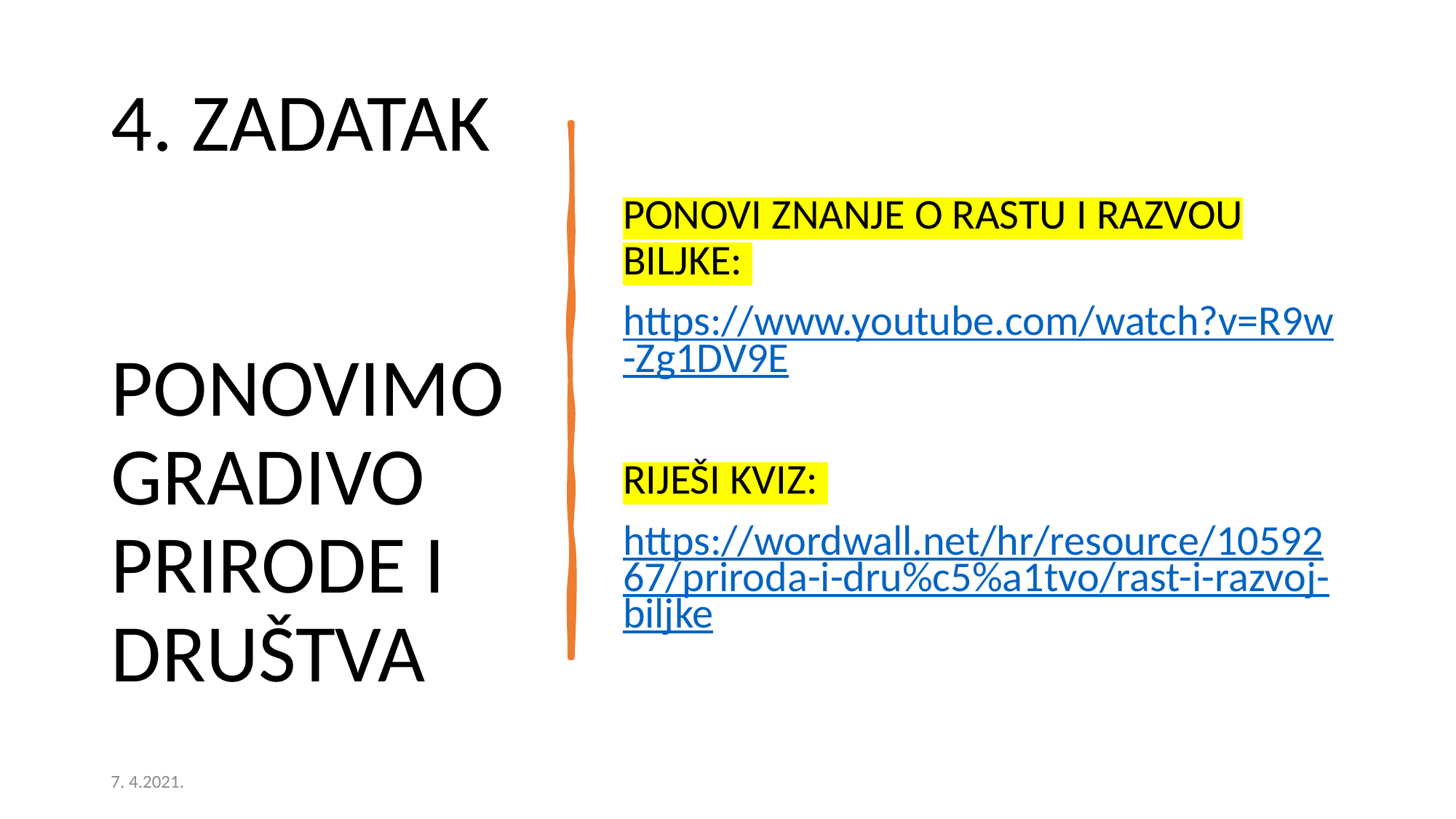

# 4. ZADATAK PONOVIMO GRADIVO PRIRODE I DRUŠTVA
PONOVI ZNANJE O RASTU I RAZVOU BILJKE:
https://www.youtube.com/watch?v=R9w-Zg1DV9E

RIJEŠI KVIZ:
https://wordwall.net/hr/resource/1059267/priroda-i-dru%c5%a1tvo/rast-i-razvoj-biljke

7. 4.2021.